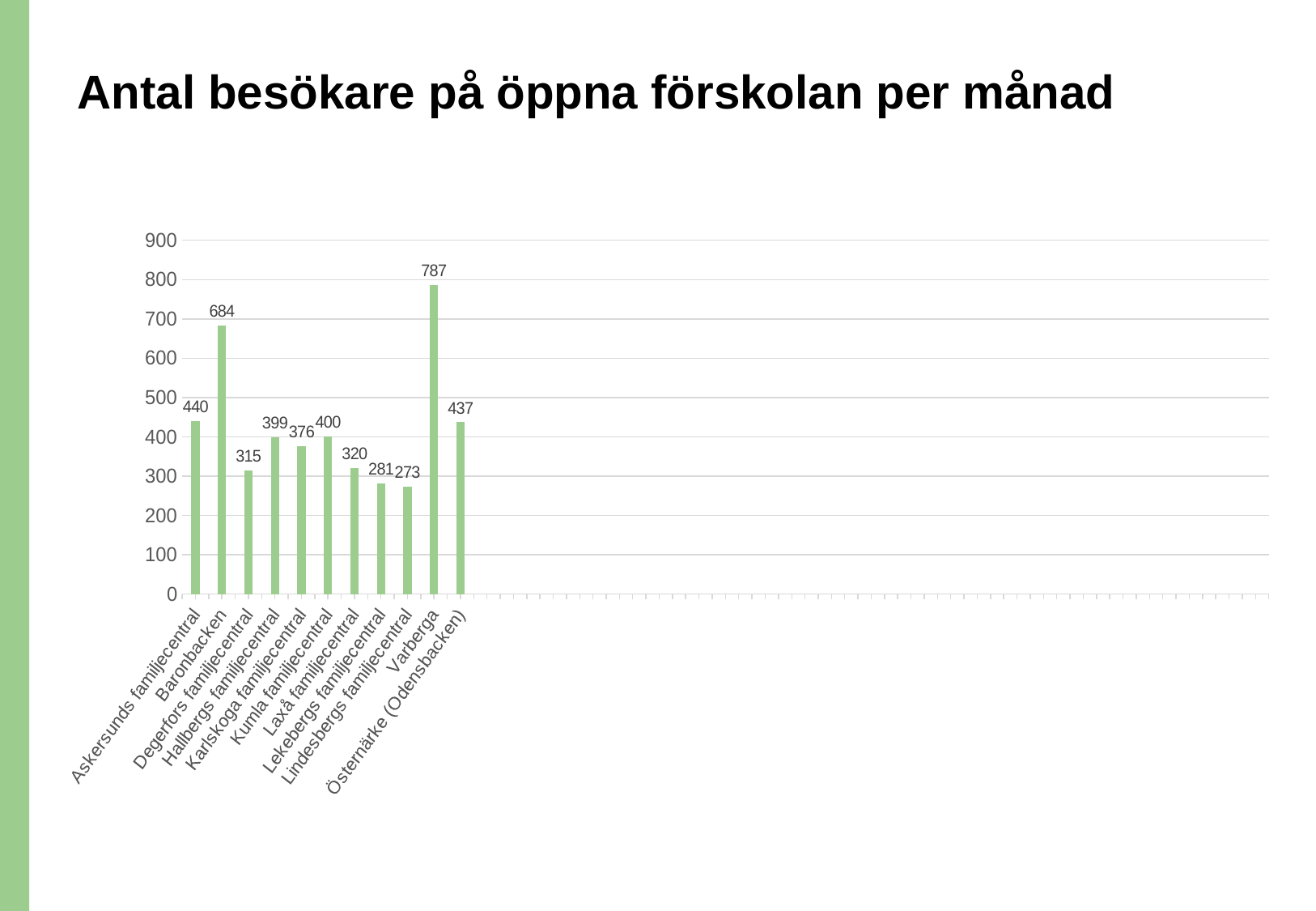

# Antal besökare på öppna förskolan per månad

[unsupported chart]